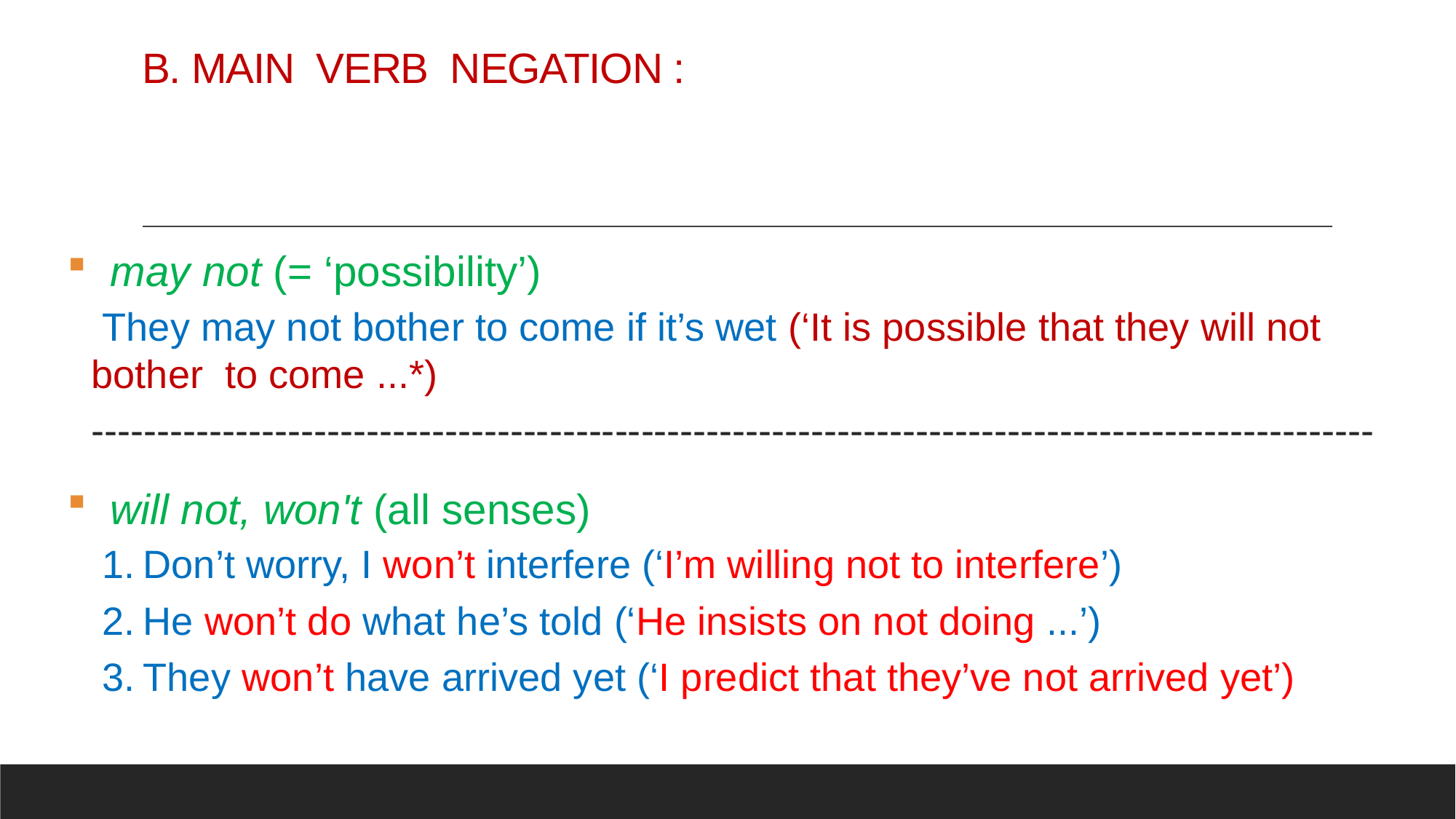

# B. MAIN  VERB  NEGATION :
  may not (= ‘possibility’)
 They may not bother to come if it’s wet (‘It is possible that they will not bother  to come ...*)
--------------------------------------------------------------------------------------------------
  will not, won't (all senses)
Don’t worry, I won’t interfere (‘I’m willing not to interfere’)
He won’t do what he’s told (‘He insists on not doing ...’)
They won’t have arrived yet (‘I predict that they’ve not arrived yet’)